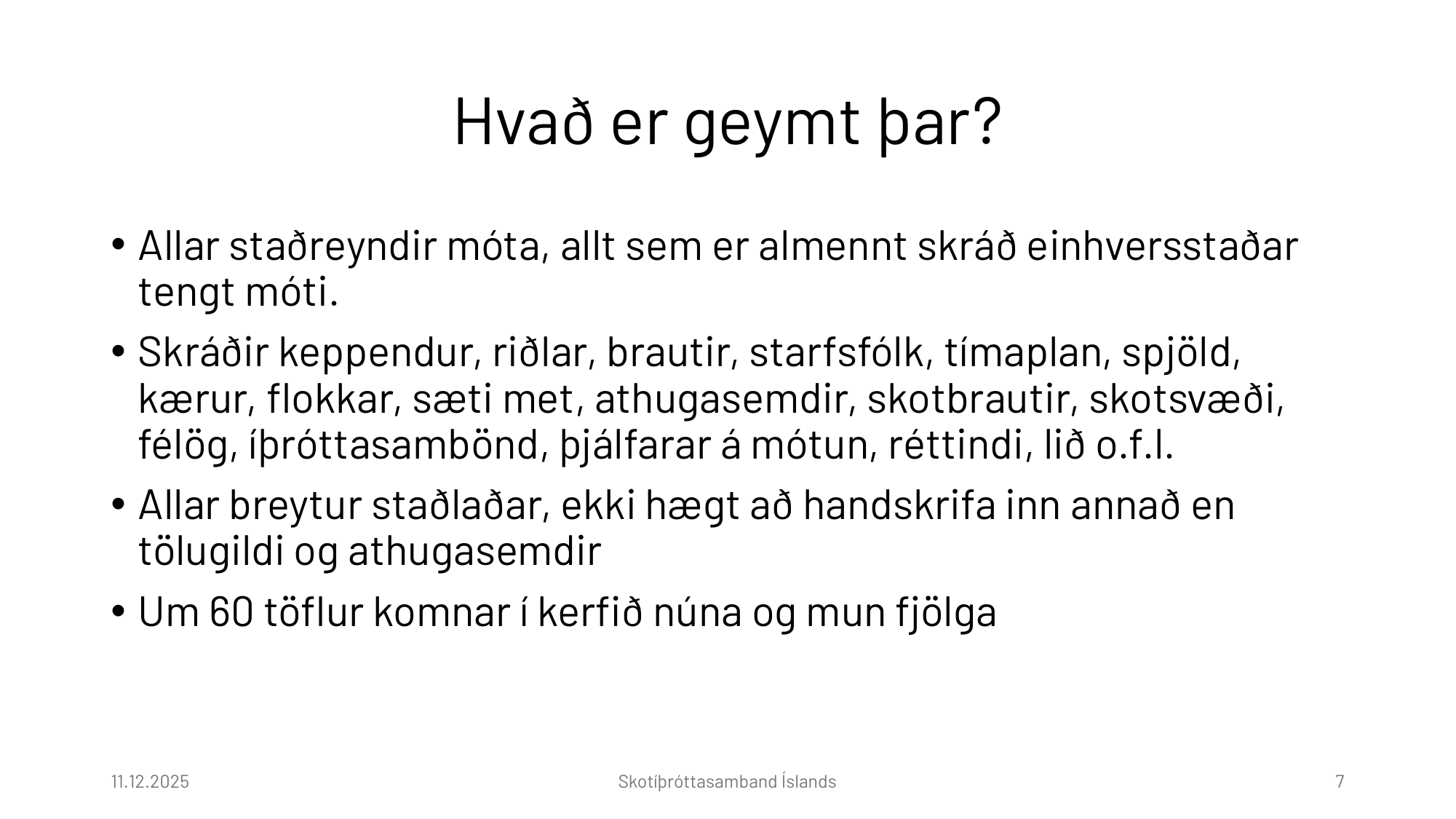

# Hvað er geymt þar?
Allar staðreyndir móta, allt sem er almennt skráð einhversstaðar tengt móti.
Skráðir keppendur, riðlar, brautir, starfsfólk, tímaplan, spjöld, kærur, flokkar, sæti met, athugasemdir, skotbrautir, skotsvæði, félög, íþróttasambönd, þjálfarar á mótun, réttindi, lið o.f.l.
Allar breytur staðlaðar, ekki hægt að handskrifa inn annað en tölugildi og athugasemdir
Um 60 töflur komnar í kerfið núna og mun fjölga
11.12.2025
Skotíþróttasamband Íslands
7